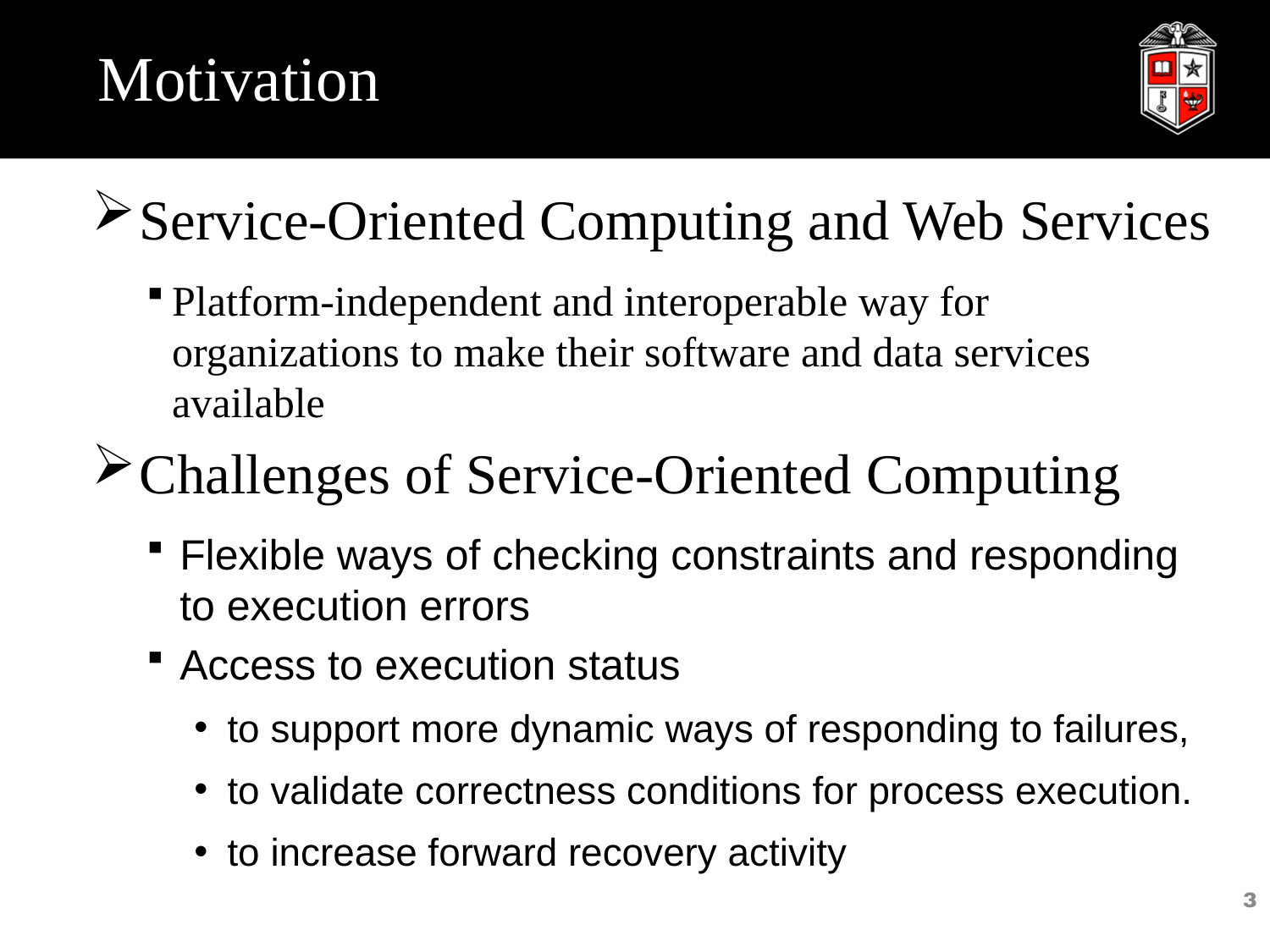

# Motivation
Service-Oriented Computing and Web Services
Platform-independent and interoperable way for organizations to make their software and data services available
Challenges of Service-Oriented Computing
Flexible ways of checking constraints and responding to execution errors
Access to execution status
to support more dynamic ways of responding to failures,
to validate correctness conditions for process execution.
to increase forward recovery activity

3